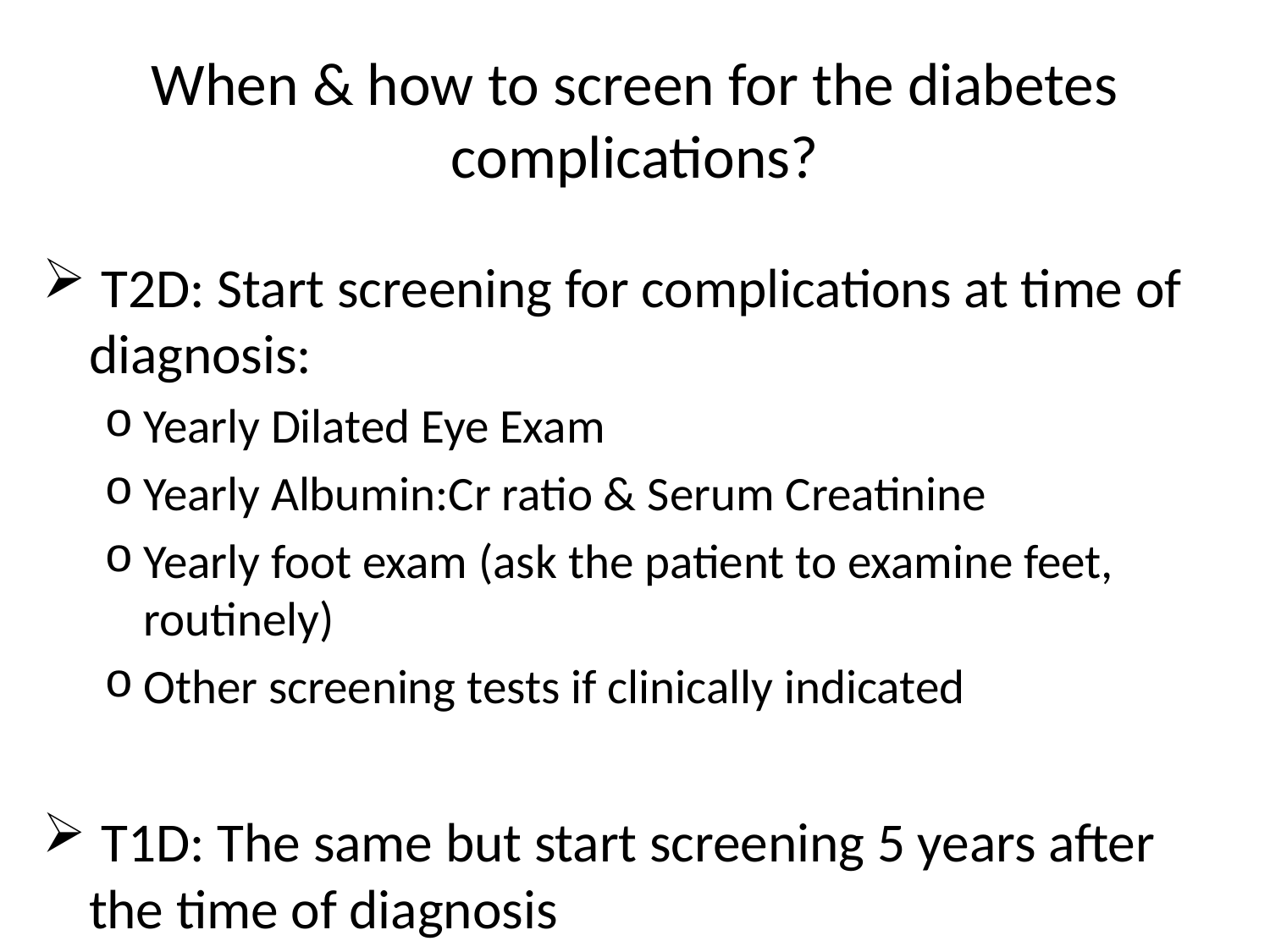

# When & how to screen for the diabetes complications?
 T2D: Start screening for complications at time of diagnosis:
Yearly Dilated Eye Exam
Yearly Albumin:Cr ratio & Serum Creatinine
Yearly foot exam (ask the patient to examine feet, routinely)
Other screening tests if clinically indicated

 T1D: The same but start screening 5 years after the time of diagnosis